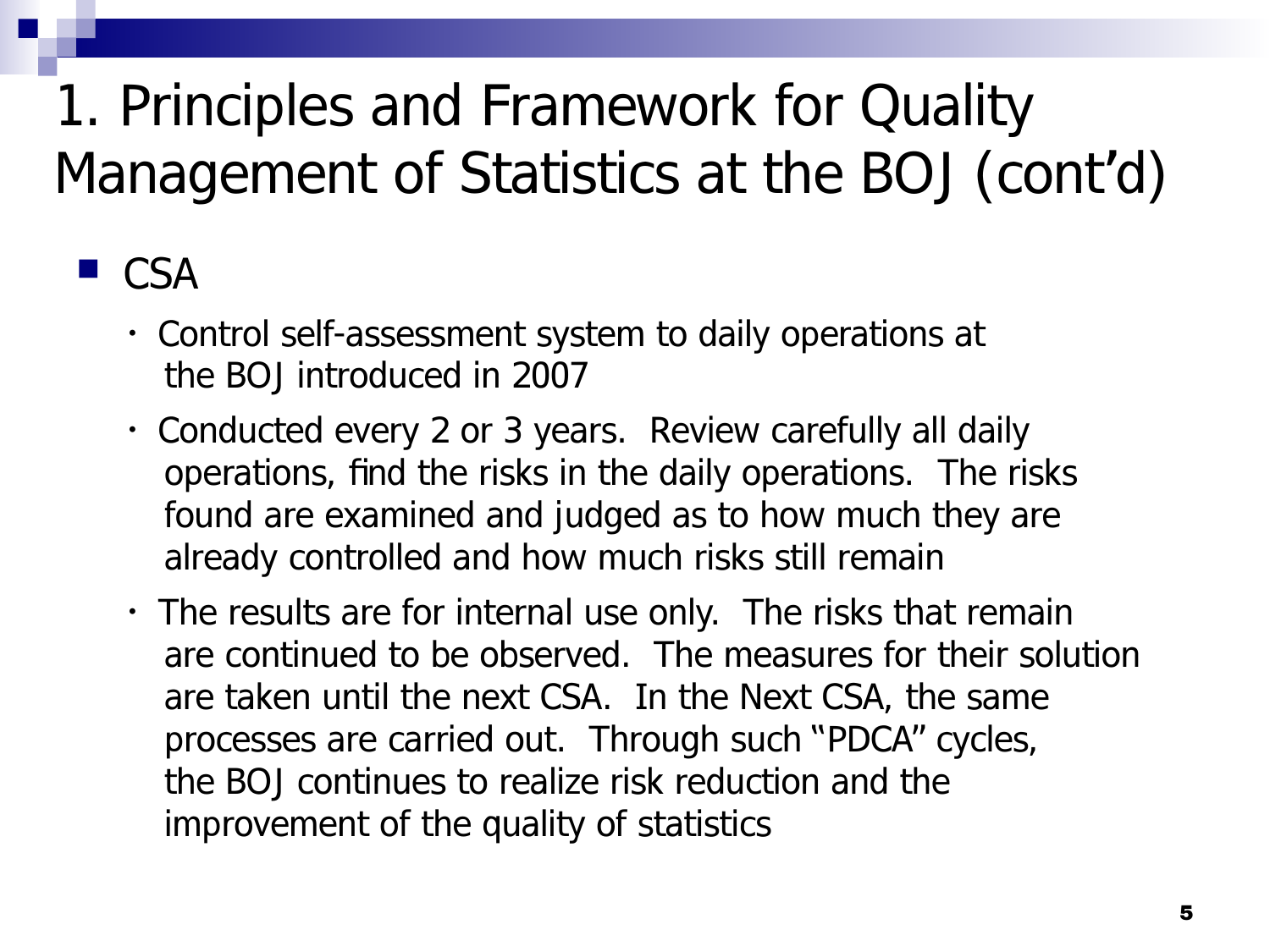

# 1. Principles and Framework for Quality Management of Statistics at the BOJ (cont’d)
CSA
     ･ Control self-assessment system to daily operations at
        the BOJ introduced in 2007
     ･ Conducted every 2 or 3 years.  Review carefully all daily
        operations, find the risks in the daily operations.  The risks
        found are examined and judged as to how much they are
        already controlled and how much risks still remain
     ･ The results are for internal use only.  The risks that remain
        are continued to be observed.  The measures for their solution
        are taken until the next CSA.  In the Next CSA, the same
        processes are carried out.  Through such “PDCA” cycles,
        the BOJ continues to realize risk reduction and the
        improvement of the quality of statistics

5